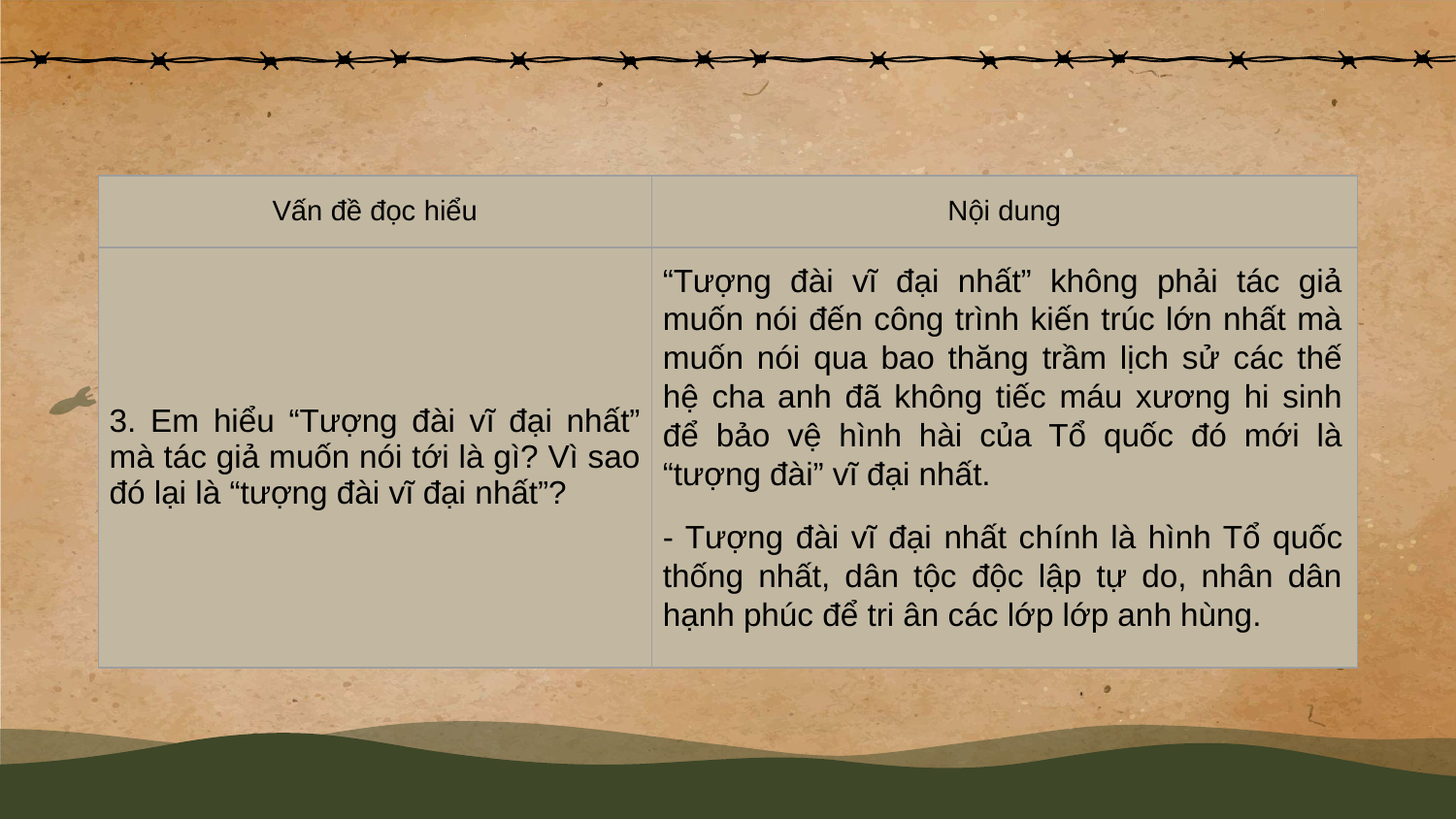

| Vấn đề đọc hiểu | Nội dung |
| --- | --- |
| 3. Em hiểu “Tượng đài vĩ đại nhất” mà tác giả muốn nói tới là gì? Vì sao đó lại là “tượng đài vĩ đại nhất”? |  |
“Tượng đài vĩ đại nhất” không phải tác giả muốn nói đến công trình kiến trúc lớn nhất mà muốn nói qua bao thăng trầm lịch sử các thế hệ cha anh đã không tiếc máu xương hi sinh để bảo vệ hình hài của Tổ quốc đó mới là “tượng đài” vĩ đại nhất.
- Tượng đài vĩ đại nhất chính là hình Tổ quốc thống nhất, dân tộc độc lập tự do, nhân dân hạnh phúc để tri ân các lớp lớp anh hùng.